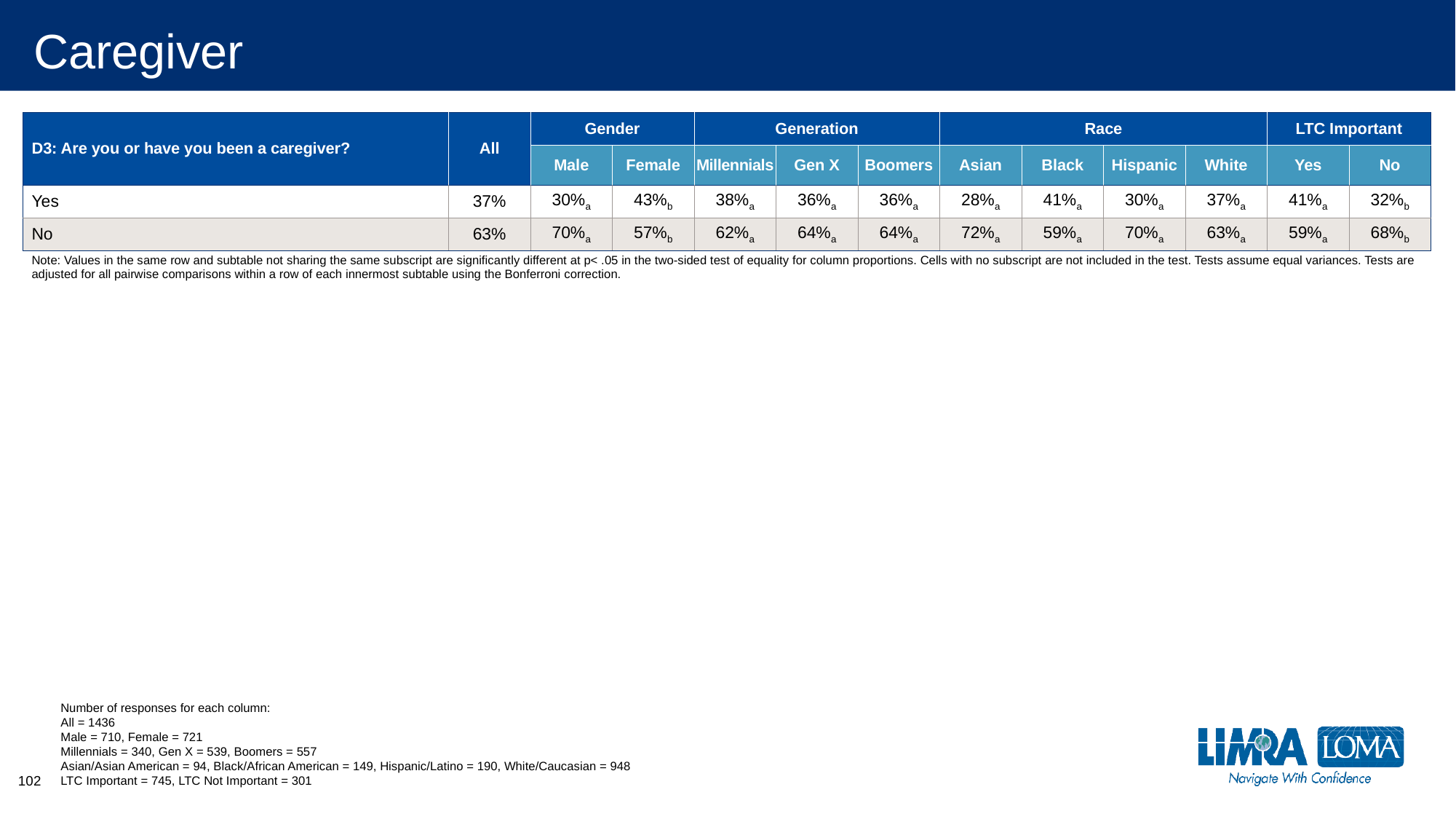

# Caregiver
| D3: Are you or have you been a caregiver? | All | Gender |  | Generation |  |  | Race |  |  |  | LTC Important |  |
| --- | --- | --- | --- | --- | --- | --- | --- | --- | --- | --- | --- | --- |
|  |  | Male | Female | Millennials | Gen X | Boomers | Asian | Black | Hispanic | White | Yes | No |
| Yes | 37% | 30%a | 43%b | 38%a | 36%a | 36%a | 28%a | 41%a | 30%a | 37%a | 41%a | 32%b |
| No | 63% | 70%a | 57%b | 62%a | 64%a | 64%a | 72%a | 59%a | 70%a | 63%a | 59%a | 68%b |
| Note: Values in the same row and subtable not sharing the same subscript are significantly different at p< .05 in the two-sided test of equality for column proportions. Cells with no subscript are not included in the test. Tests assume equal variances. Tests are adjusted for all pairwise comparisons within a row of each innermost subtable using the Bonferroni correction. |  |  |  |  |  |  |  |  |  |  |  |  |
Number of responses for each column:
All = 1436
Male = 710, Female = 721
Millennials = 340, Gen X = 539, Boomers = 557
Asian/Asian American = 94, Black/African American = 149, Hispanic/Latino = 190, White/Caucasian = 948
LTC Important = 745, LTC Not Important = 301
102